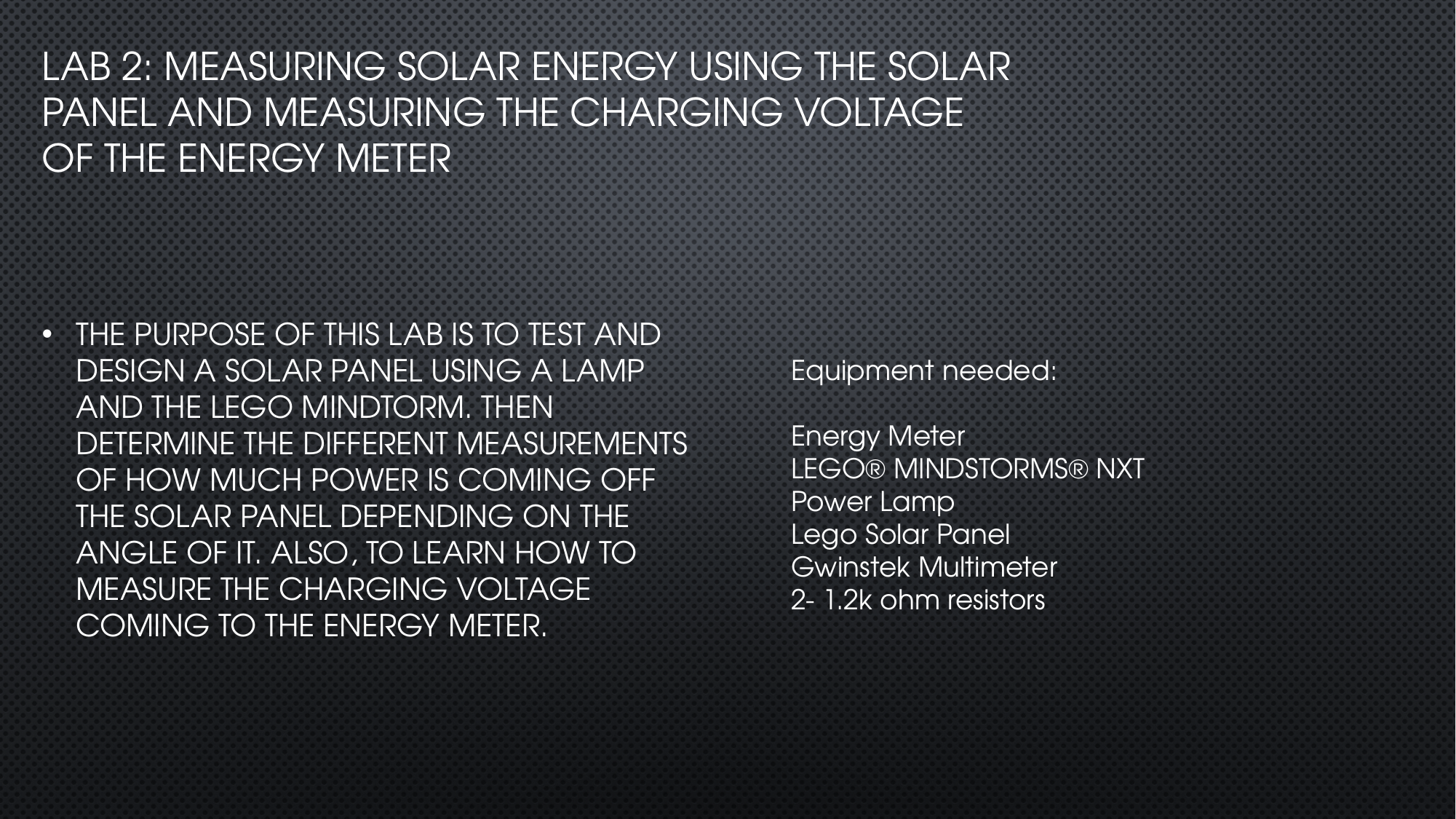

# Lab 2: Measuring solar energy using the solar panel and measuring the charging voltage of the energy meter

The purpose of this lab is to test and design a solar panel using a lamp and the Lego mindtorm. Then determine the different measurements of how much power is coming off the solar panel depending on the angle of it. Also, to learn how to measure the charging voltage coming to the energy meter.

Equipment needed:

Energy Meter
LEGO® MINDSTORMS® NXT
Power Lamp
Lego Solar Panel
Gwinstek Multimeter
2- 1.2k ohm resistors